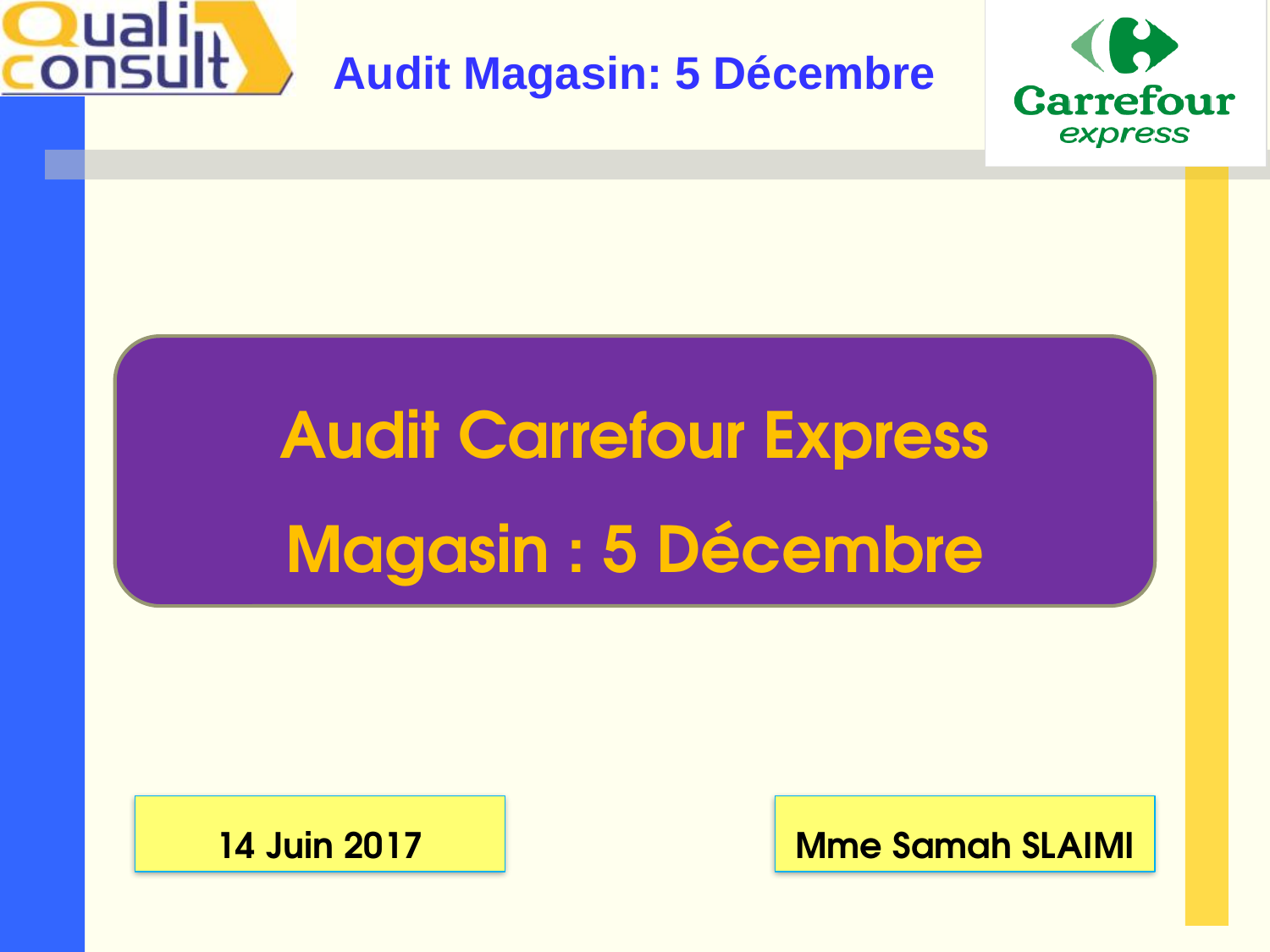

Audit Carrefour Express
Magasin : 5 Décembre
14 Juin 2017
Mme Samah SLAIMI